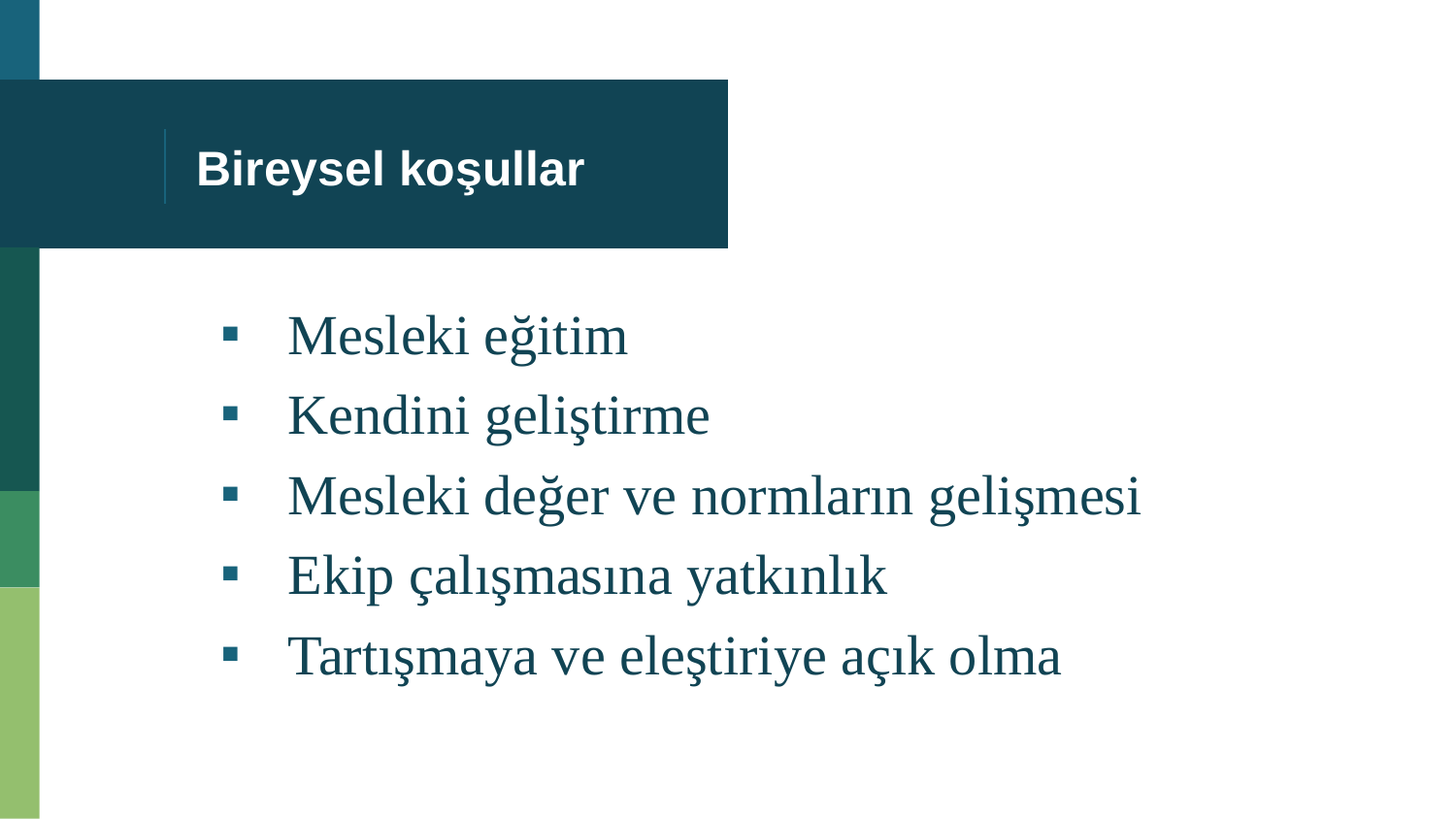

# Bireysel koşullar
Mesleki eğitim
Kendini geliştirme
Mesleki değer ve normların gelişmesi
Ekip çalışmasına yatkınlık
Tartışmaya ve eleştiriye açık olma